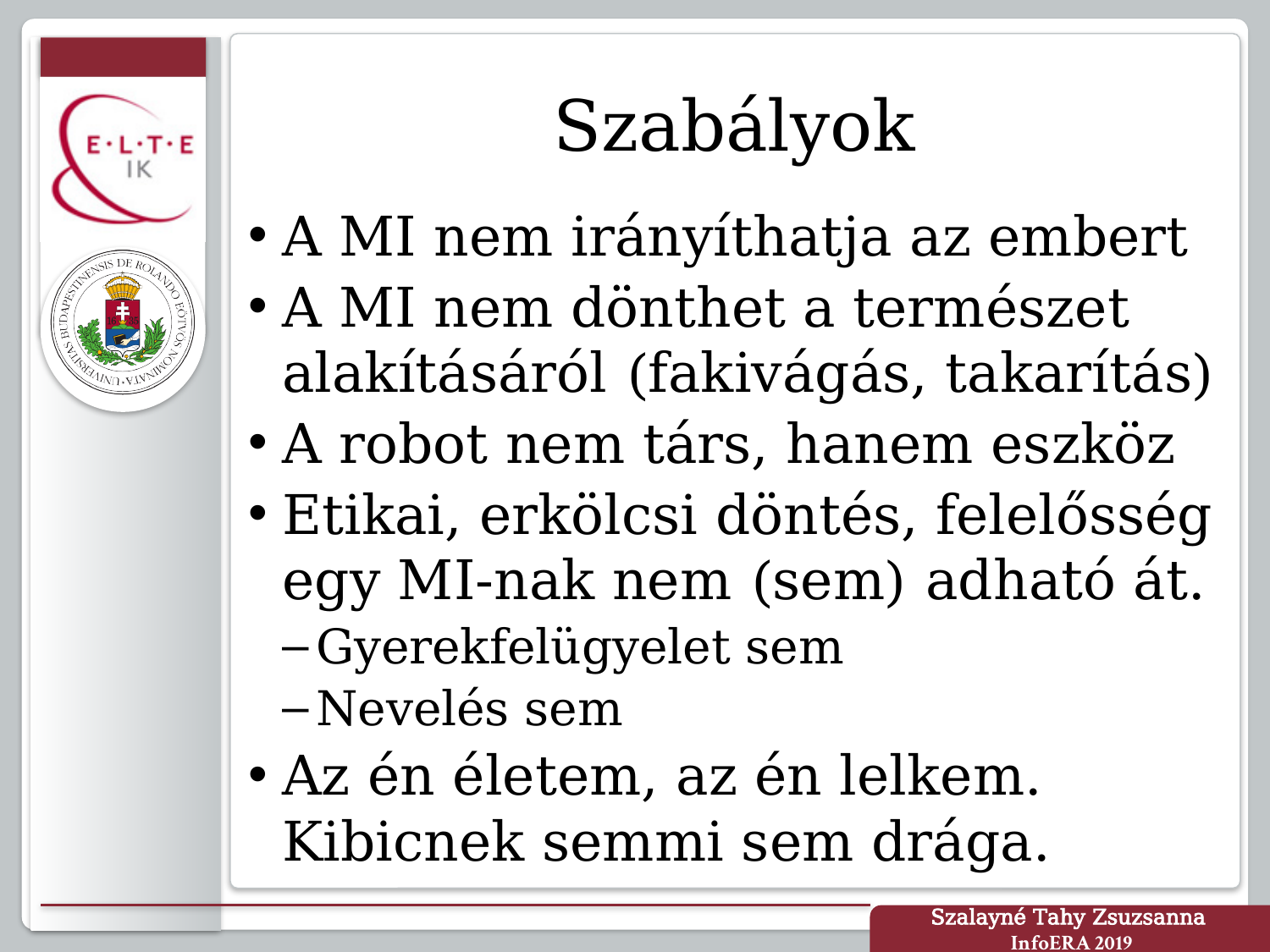

# Szabályok
A MI nem irányíthatja az embert
A MI nem dönthet a természet alakításáról (fakivágás, takarítás)
A robot nem társ, hanem eszköz
Etikai, erkölcsi döntés, felelősség egy MI-nak nem (sem) adható át.
Gyerekfelügyelet sem
Nevelés sem
Az én életem, az én lelkem. Kibicnek semmi sem drága.
Szalayné Tahy Zsuzsanna
InfoERA 2019